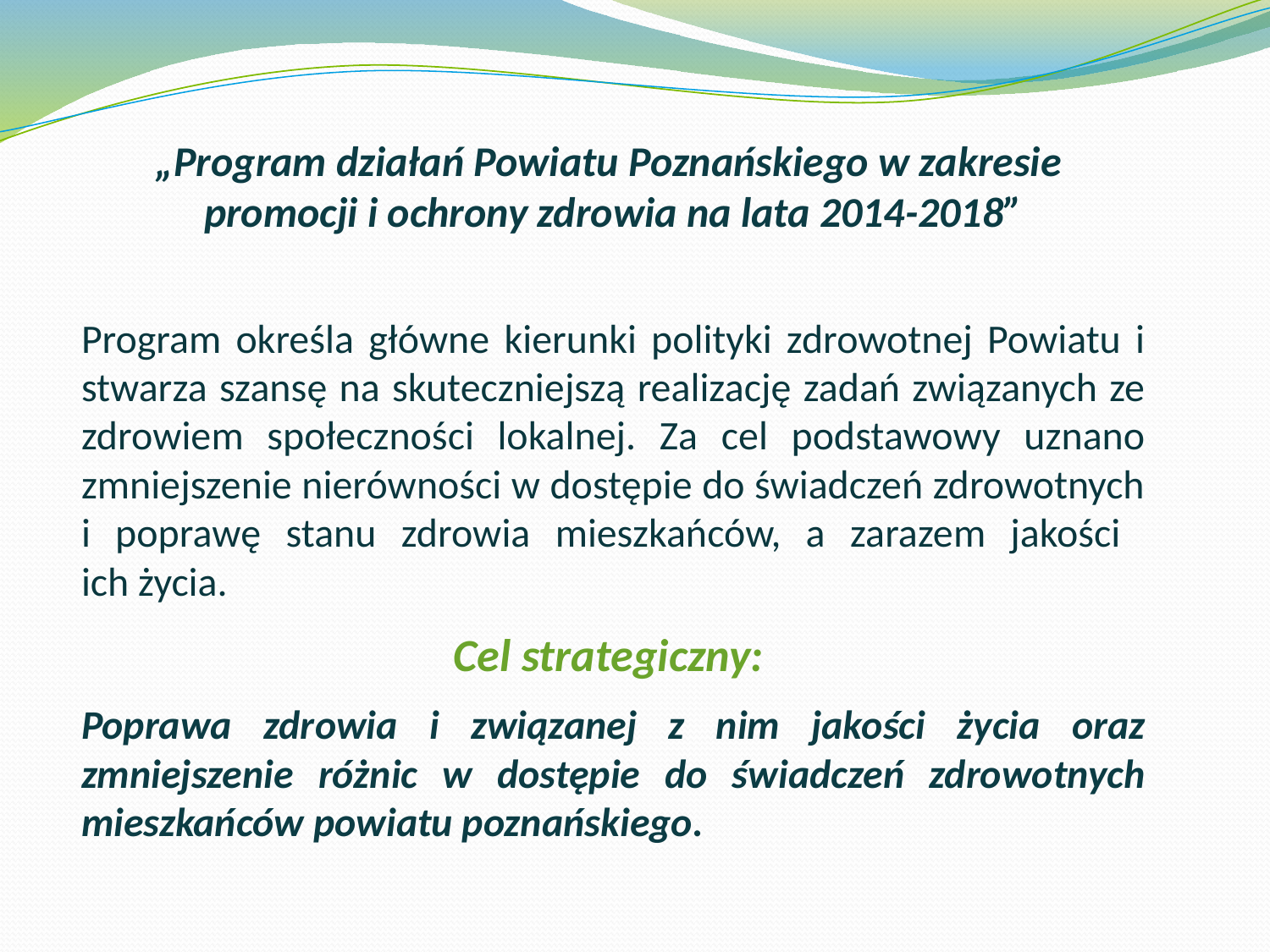

# „Program działań Powiatu Poznańskiego w zakresie promocji i ochrony zdrowia na lata 2014-2018”
Program określa główne kierunki polityki zdrowotnej Powiatu i stwarza szansę na skuteczniejszą realizację zadań związanych ze zdrowiem społeczności lokalnej. Za cel podstawowy uznano zmniejszenie nierówności w dostępie do świadczeń zdrowotnych i poprawę stanu zdrowia mieszkańców, a zarazem jakości
ich życia.
Cel strategiczny:
Poprawa zdrowia i związanej z nim jakości życia oraz zmniejszenie różnic w dostępie do świadczeń zdrowotnych mieszkańców powiatu poznańskiego.